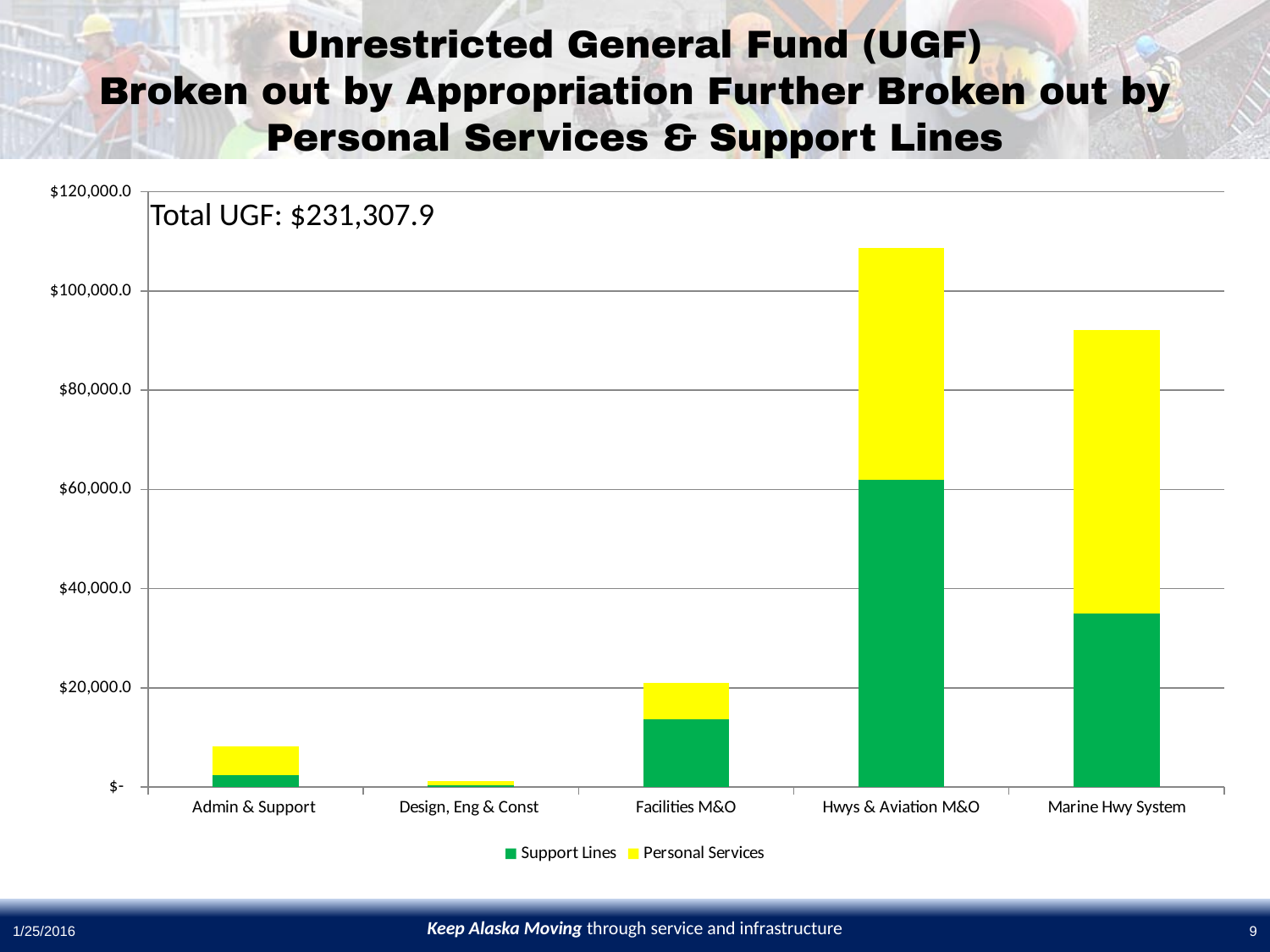

# Unrestricted General Fund (UGF) Broken out by Appropriation Further Broken out by Personal Services & Support Lines

### Chart

| Category |  |  |
|---|---|---|
| Admin & Support  | 2465.7 | 5716.8 |
| Design, Eng & Const  | 459.9 | 786.4 |
| Facilities M&O | 13697.000000000002 | 7291.1 |
| Hwys & Aviation M&O | 61945.399999999994 | 46756.5 |
| Marine Hwy System | 34977.100000000006 | 57212.0 |
Total UGF: $231,307.9